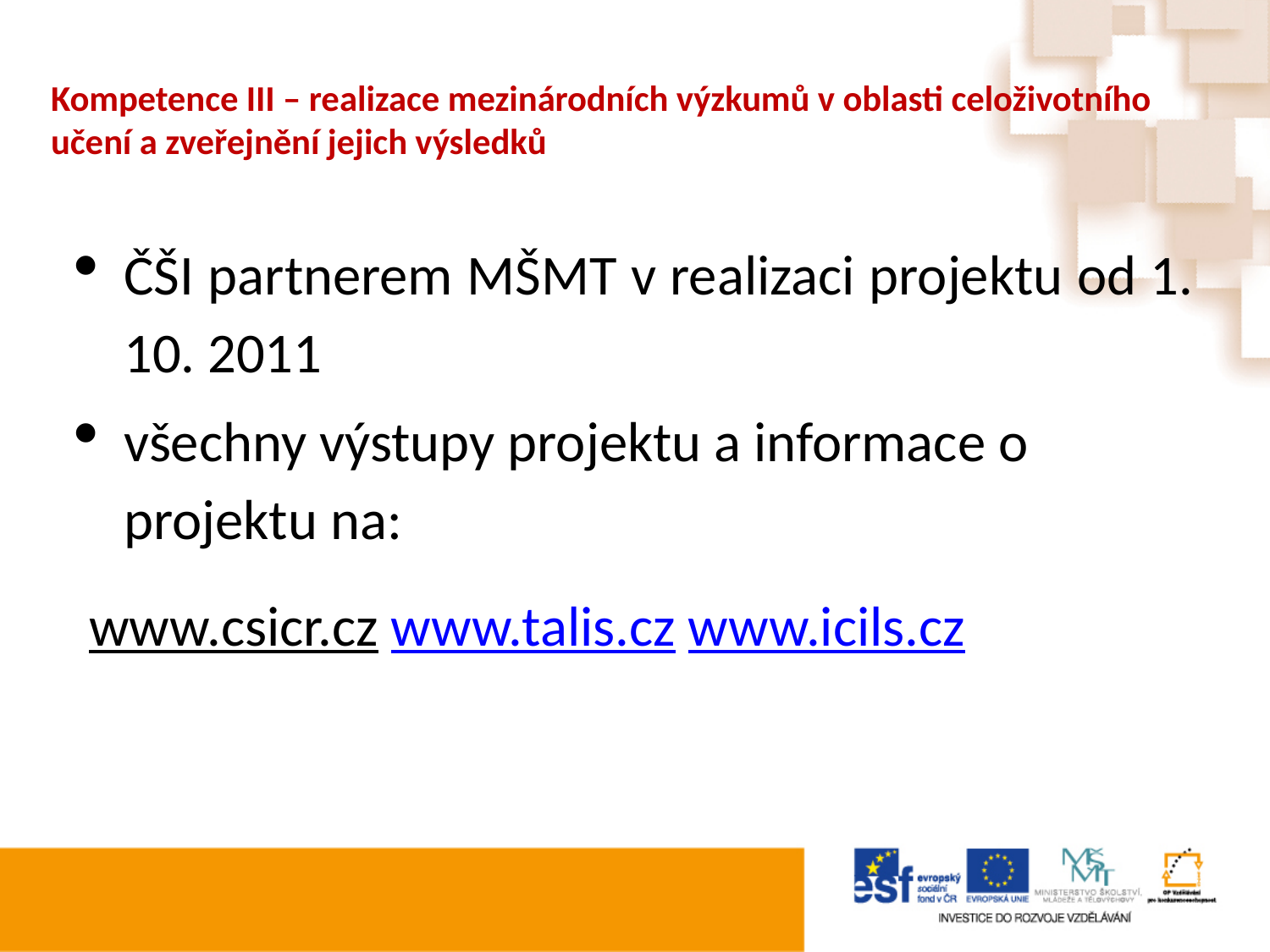

# Kompetence III – realizace mezinárodních výzkumů v oblasti celoživotního učení a zveřejnění jejich výsledků
ČŠI partnerem MŠMT v realizaci projektu od 1. 10. 2011
všechny výstupy projektu a informace o projektu na:
 www.csicr.cz www.talis.cz www.icils.cz